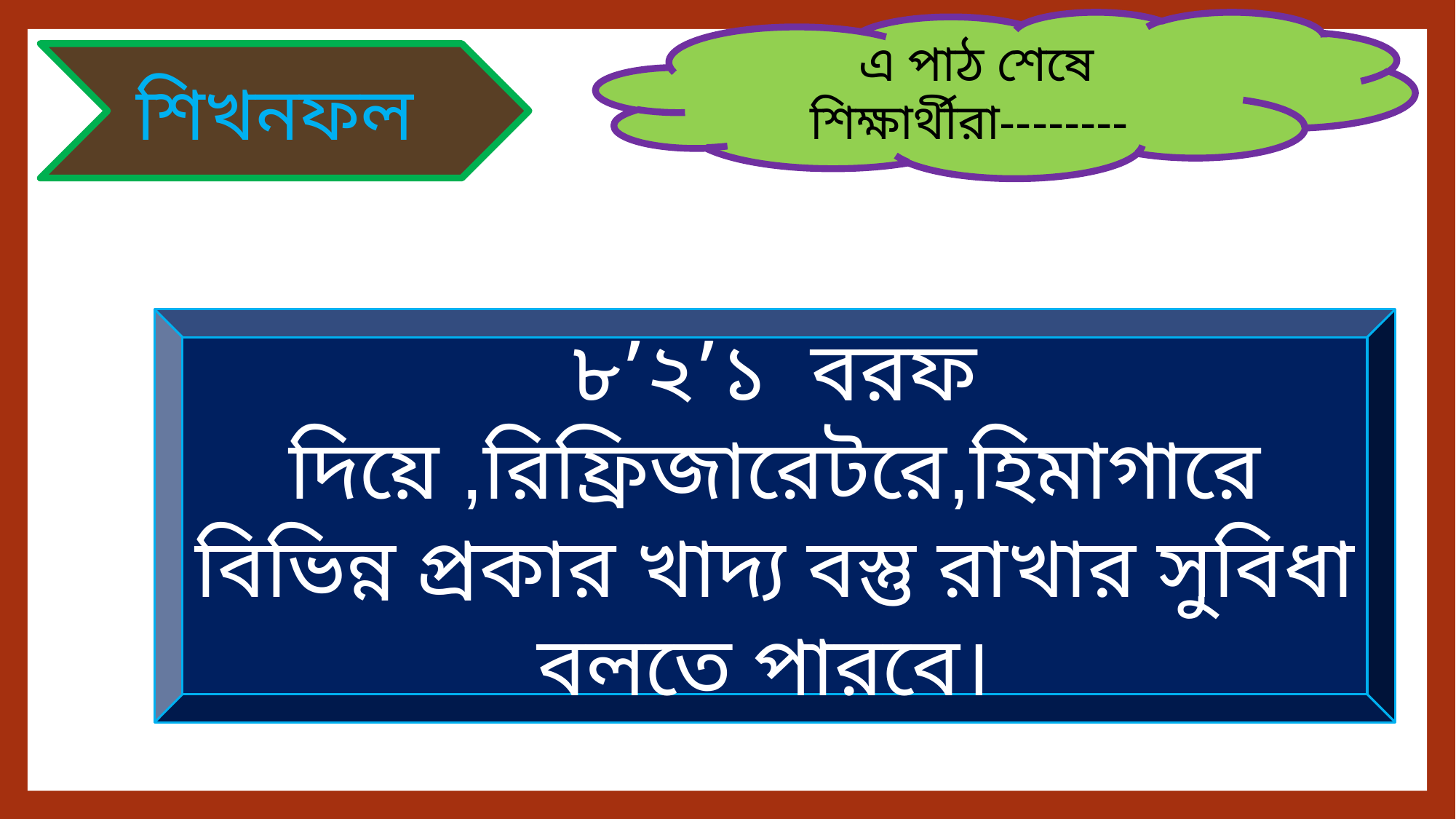

এ পাঠ শেষে শিক্ষার্থীরা--------
শিখনফল
৮’২’১  বরফ দিয়ে ,রিফ্রিজারেটরে,হিমাগারে বিভিন্ন প্রকার খাদ্য বস্তু রাখার সুবিধা বলতে পারবে।